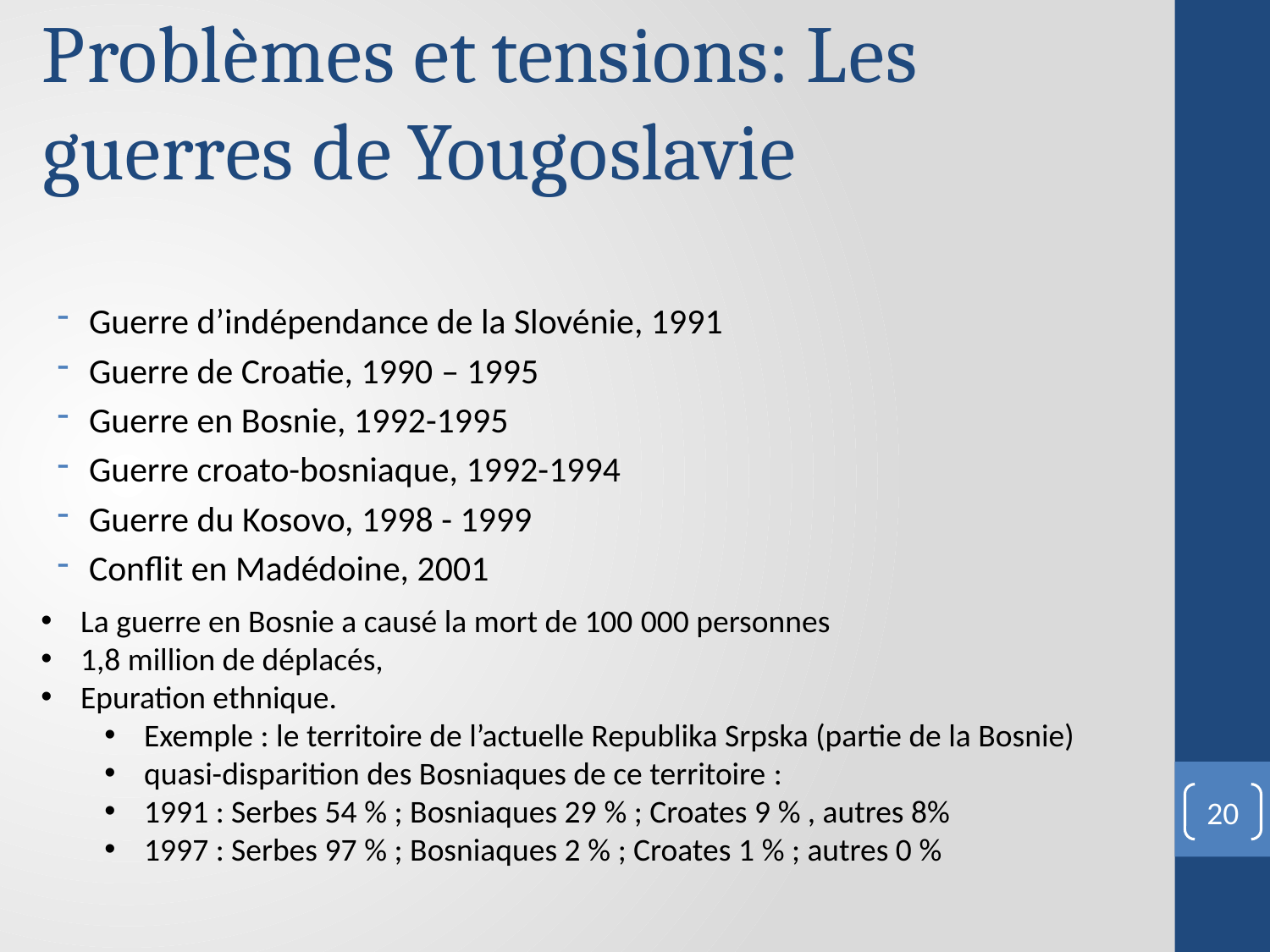

# Problèmes et tensions: Les guerres de Yougoslavie
Guerre d’indépendance de la Slovénie, 1991
Guerre de Croatie, 1990 – 1995
Guerre en Bosnie, 1992-1995
Guerre croato-bosniaque, 1992-1994
Guerre du Kosovo, 1998 - 1999
Conflit en Madédoine, 2001
La guerre en Bosnie a causé la mort de 100 000 personnes
1,8 million de déplacés,
Epuration ethnique.
Exemple : le territoire de l’actuelle Republika Srpska (partie de la Bosnie)
quasi-disparition des Bosniaques de ce territoire :
1991 : Serbes 54 % ; Bosniaques 29 % ; Croates 9 % , autres 8%
1997 : Serbes 97 % ; Bosniaques 2 % ; Croates 1 % ; autres 0 %

20